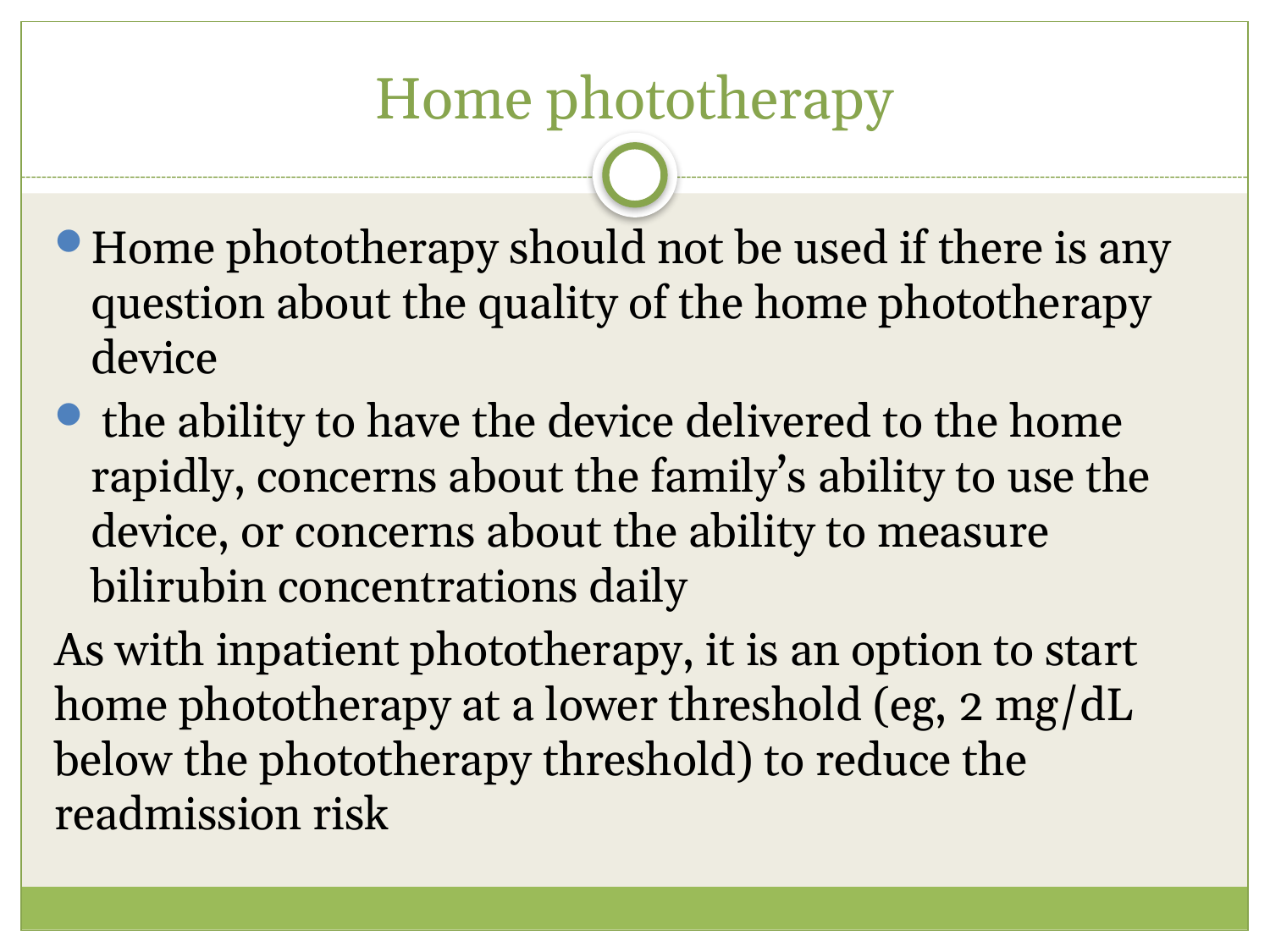

# Home phototherapy
Home phototherapy should not be used if there is any question about the quality of the home phototherapy device
 the ability to have the device delivered to the home rapidly, concerns about the family’s ability to use the device, or concerns about the ability to measure bilirubin concentrations daily
As with inpatient phototherapy, it is an option to start home phototherapy at a lower threshold (eg, 2 mg/dL below the phototherapy threshold) to reduce the readmission risk